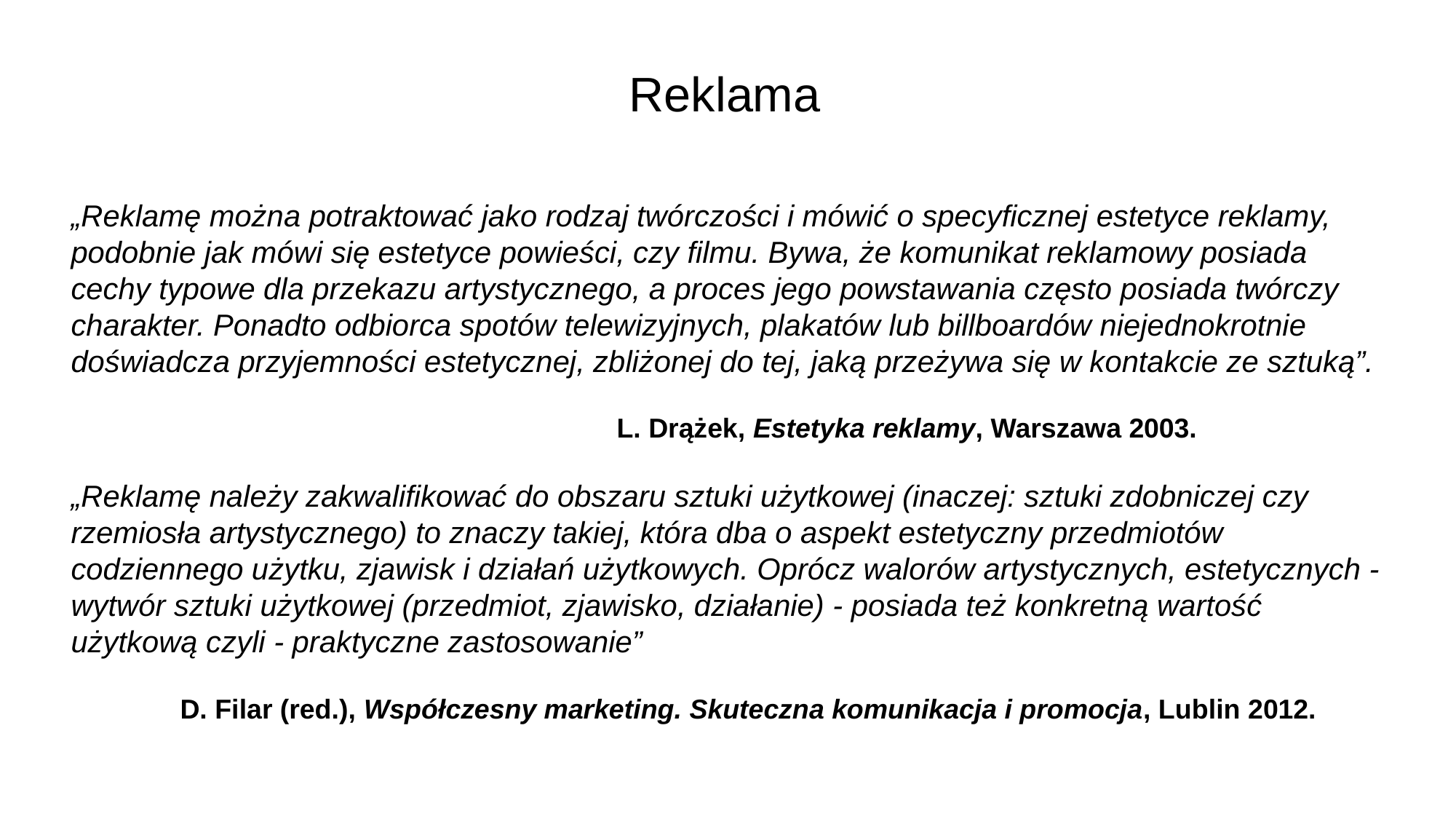

# Reklama
„Reklamę można potraktować jako rodzaj twórczości i mówić o specyficznej estetyce reklamy, podobnie jak mówi się estetyce powieści, czy filmu. Bywa, że komunikat reklamowy posiada cechy typowe dla przekazu artystycznego, a proces jego powstawania często posiada twórczy charakter. Ponadto odbiorca spotów telewizyjnych, plakatów lub billboardów niejednokrotnie doświadcza przyjemności estetycznej, zbliżonej do tej, jaką przeżywa się w kontakcie ze sztuką”.

					L. Drążek, Estetyka reklamy, Warszawa 2003.

„Reklamę należy zakwalifikować do obszaru sztuki użytkowej (inaczej: sztuki zdobniczej czy rzemiosła artystycznego) to znaczy takiej, która dba o aspekt estetyczny przedmiotów codziennego użytku, zjawisk i działań użytkowych. Oprócz walorów artystycznych, estetycznych - wytwór sztuki użytkowej (przedmiot, zjawisko, działanie) - posiada też konkretną wartość użytkową czyli - praktyczne zastosowanie”

	D. Filar (red.), Współczesny marketing. Skuteczna komunikacja i promocja, Lublin 2012.